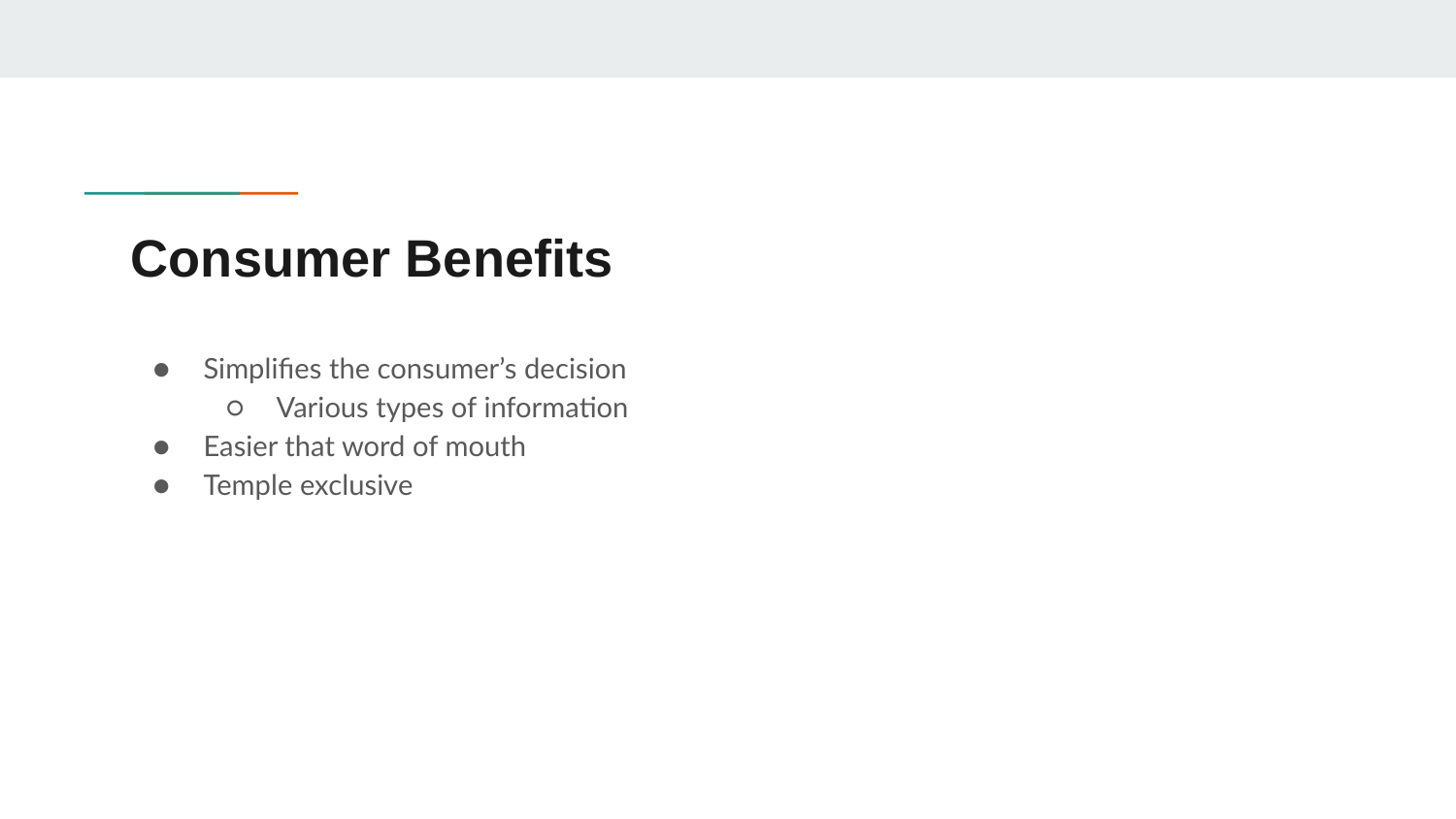

# Consumer Benefits
Simplifies the consumer’s decision
Various types of information
Easier that word of mouth
Temple exclusive